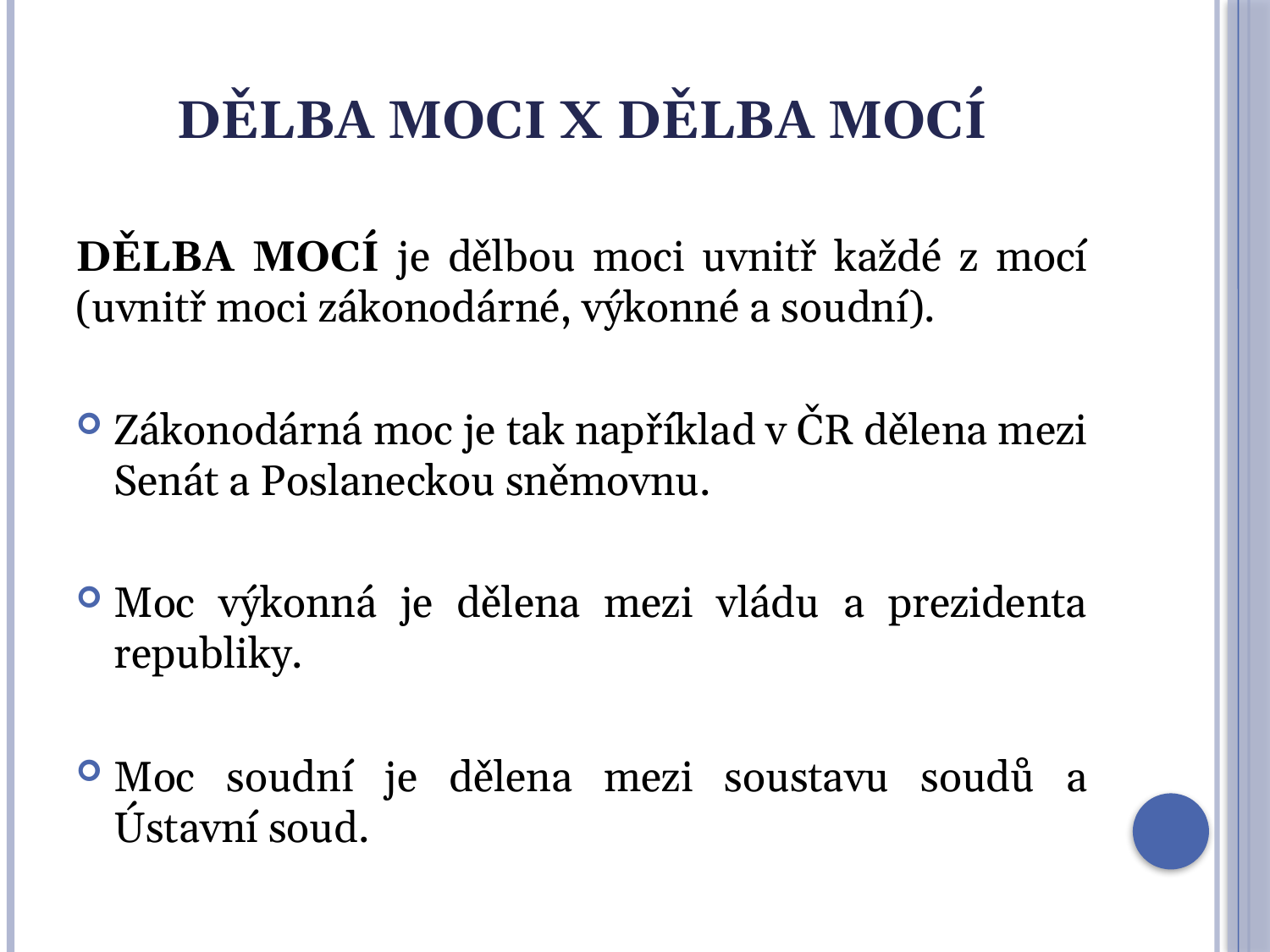

# Dělba moci X dělba mocí
DĚLBA MOCÍ je dělbou moci uvnitř každé z mocí (uvnitř moci zákonodárné, výkonné a soudní).

Zákonodárná moc je tak například v ČR dělena mezi Senát a Poslaneckou sněmovnu.

Moc výkonná je dělena mezi vládu a prezidenta republiky.

Moc soudní je dělena mezi soustavu soudů a Ústavní soud.